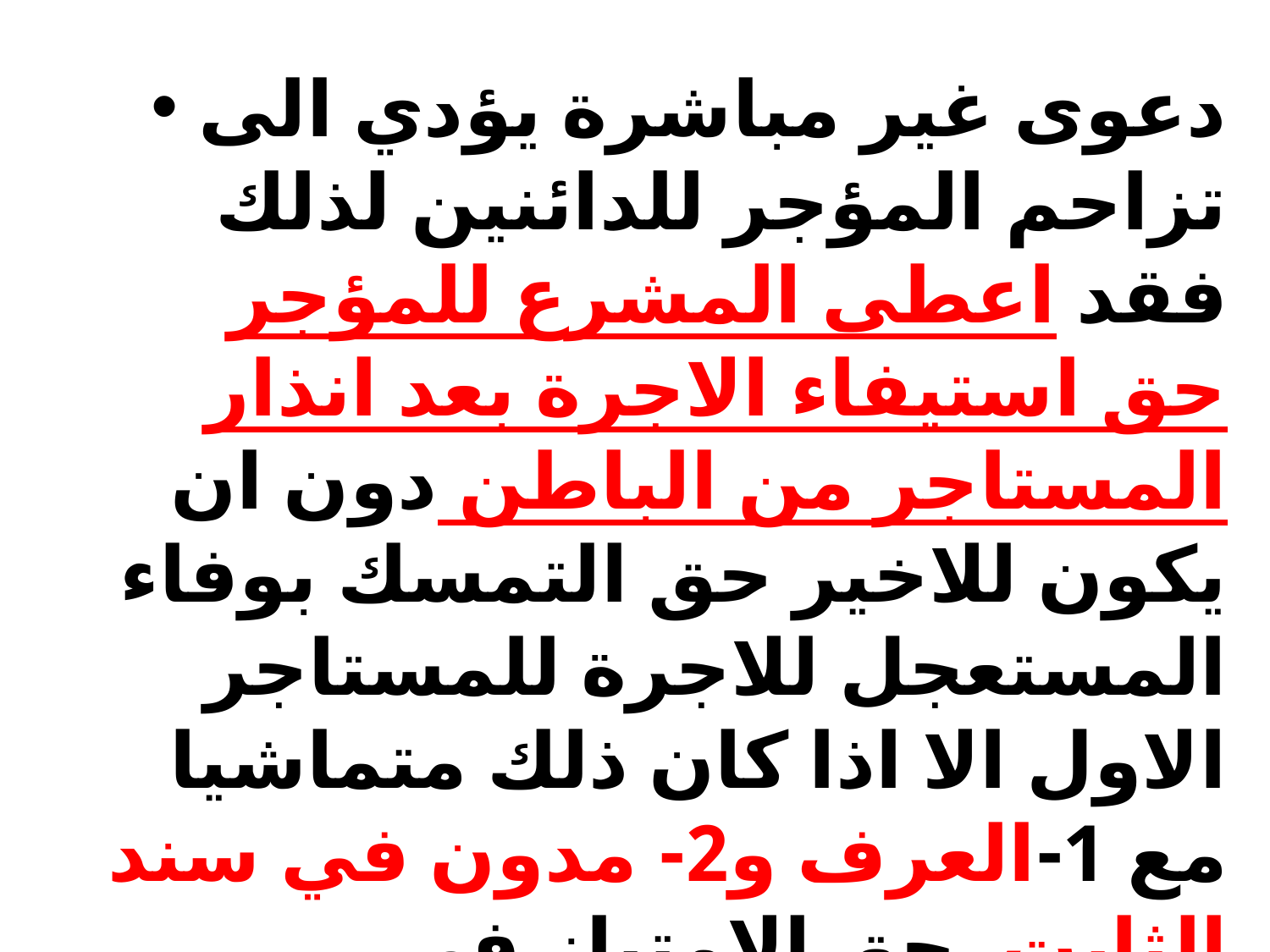

#
دعوى غير مباشرة يؤدي الى تزاحم المؤجر للدائنين لذلك فقد اعطى المشرع للمؤجر حق استيفاء الاجرة بعد انذار المستاجر من الباطن دون ان يكون للاخير حق التمسك بوفاء المستعجل للاجرة للمستاجر الاول الا اذا كان ذلك متماشيا مع 1-العرف و2- مدون في سند الثابت. حق الامتياز في استيفاء الاجرة المترتبة في ذمة المستاجر الاول المادة (1374)